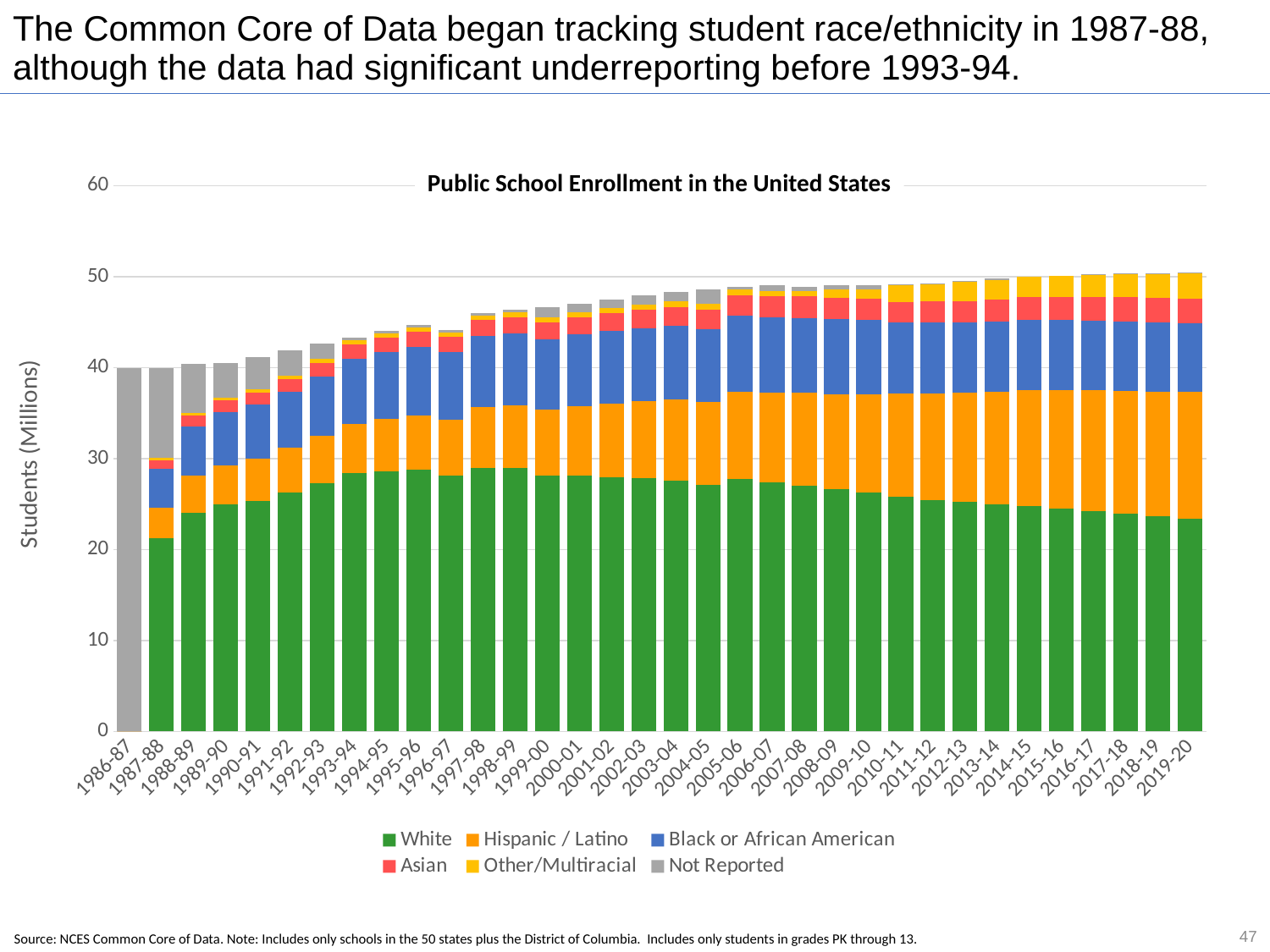

# The Common Core of Data began tracking student race/ethnicity in 1987-88, although the data had significant underreporting before 1993-94.

### Chart

| Category | White | Hispanic / Latino | Black or African American | Asian | Other/Multiracial | Not Reported |
|---|---|---|---|---|---|---|
| 1986-87 | 0.0 | 0.0 | 0.0 | 0.0 | 0.0 | 39937791.0 |
| 1987-88 | 21217118.0 | 3401007.0 | 4222725.0 | 979167.0 | 260856.0 | 9833462.0 |
| 1988-89 | 24063196.0 | 4045064.0 | 5433592.0 | 1175175.0 | 306605.0 | 5379012.0 |
| 1989-90 | 24946081.0 | 4325528.0 | 5875791.0 | 1223291.0 | 350742.0 | 3780515.0 |
| 1990-91 | 25350296.0 | 4667087.0 | 5948180.0 | 1300944.0 | 384292.0 | 3489545.0 |
| 1991-92 | 26241941.0 | 4929031.0 | 6184620.0 | 1367353.0 | 403269.0 | 2821446.0 |
| 1992-93 | 27274904.0 | 5200711.0 | 6581970.0 | 1466605.0 | 436629.0 | 1678138.0 |
| 1993-94 | 28381482.0 | 5461034.0 | 7159402.0 | 1545603.0 | 461289.0 | 266688.0 |
| 1994-95 | 28638120.0 | 5718065.0 | 7348941.0 | 1597209.0 | 481091.0 | 245210.0 |
| 1995-96 | 28736513.0 | 6016276.0 | 7510650.0 | 1656776.0 | 500713.0 | 260244.0 |
| 1996-97 | 28096510.0 | 6187800.0 | 7450246.0 | 1619888.0 | 515916.0 | 294035.0 |
| 1997-98 | 29015634.0 | 6617833.0 | 7817576.0 | 1771984.0 | 529120.0 | 256703.0 |
| 1998-99 | 28926291.0 | 6901553.0 | 7913731.0 | 1823964.0 | 529862.0 | 291768.0 |
| 1999-00 | 28136942.0 | 7232933.0 | 7769557.0 | 1864824.0 | 533180.0 | 1151937.0 |
| 2000-01 | 28146613.0 | 7649728.0 | 7854032.0 | 1924875.0 | 545177.0 | 940289.0 |
| 2001-02 | 27994500.0 | 8082984.0 | 7922257.0 | 2000650.0 | 559975.0 | 958257.0 |
| 2002-03 | 27808670.0 | 8482592.0 | 8024866.0 | 2055990.0 | 578172.0 | 1015074.0 |
| 2003-04 | 27612086.0 | 8883272.0 | 8089204.0 | 2107001.0 | 585826.0 | 1076134.0 |
| 2004-05 | 27098302.0 | 9111477.0 | 8052970.0 | 2131772.0 | 578960.0 | 1610025.0 |
| 2005-06 | 27742612.0 | 9638712.0 | 8366722.0 | 2242628.0 | 594306.0 | 327105.0 |
| 2006-07 | 27347536.0 | 9938381.0 | 8275666.0 | 2279868.0 | 588953.0 | 635190.0 |
| 2007-08 | 26991157.0 | 10237009.0 | 8238230.0 | 2345968.0 | 585284.0 | 512377.0 |
| 2008-09 | 26655206.0 | 10439072.0 | 8225299.0 | 2373909.0 | 873192.0 | 487108.0 |
| 2009-10 | 26280775.0 | 10768245.0 | 8159921.0 | 2402358.0 | 969466.0 | 503077.0 |
| 2010-11 | 25768751.0 | 11342335.0 | 7853189.0 | 2276824.0 | 1887136.0 | 51637.0 |
| 2011-12 | 25464283.0 | 11693793.0 | 7782151.0 | 2321364.0 | 1987206.0 | 9583.0 |
| 2012-13 | 25223019.0 | 12006610.0 | 7729541.0 | 2354438.0 | 2092249.0 | 116018.0 |
| 2013-14 | 24984024.0 | 12350799.0 | 7726345.0 | 2398115.0 | 2193724.0 | 128373.0 |
| 2014-15 | 24786727.0 | 12716497.0 | 7759967.0 | 2454881.0 | 2294326.0 | 0.0 |
| 2015-16 | 24505537.0 | 12982041.0 | 7731294.0 | 2504842.0 | 2393095.0 | 0.0 |
| 2016-17 | 24234786.0 | 13259401.0 | 7697250.0 | 2560164.0 | 2516073.0 | 11496.0 |
| 2017-18 | 23976652.0 | 13461142.0 | 7657712.0 | 2619964.0 | 2617585.0 | 12148.0 |
| 2018-19 | 23694698.0 | 13659081.0 | 7614707.0 | 2656168.0 | 2709041.0 | 8445.0 |
| 2019-20 | 23429227.0 | 13936591.0 | 7553347.0 | 2682017.0 | 2839474.0 | 7609.0 |
Public School Enrollment in the United States
Students (Millions)
47
Source: NCES Common Core of Data. Note: Includes only schools in the 50 states plus the District of Columbia.  Includes only students in grades PK through 13.